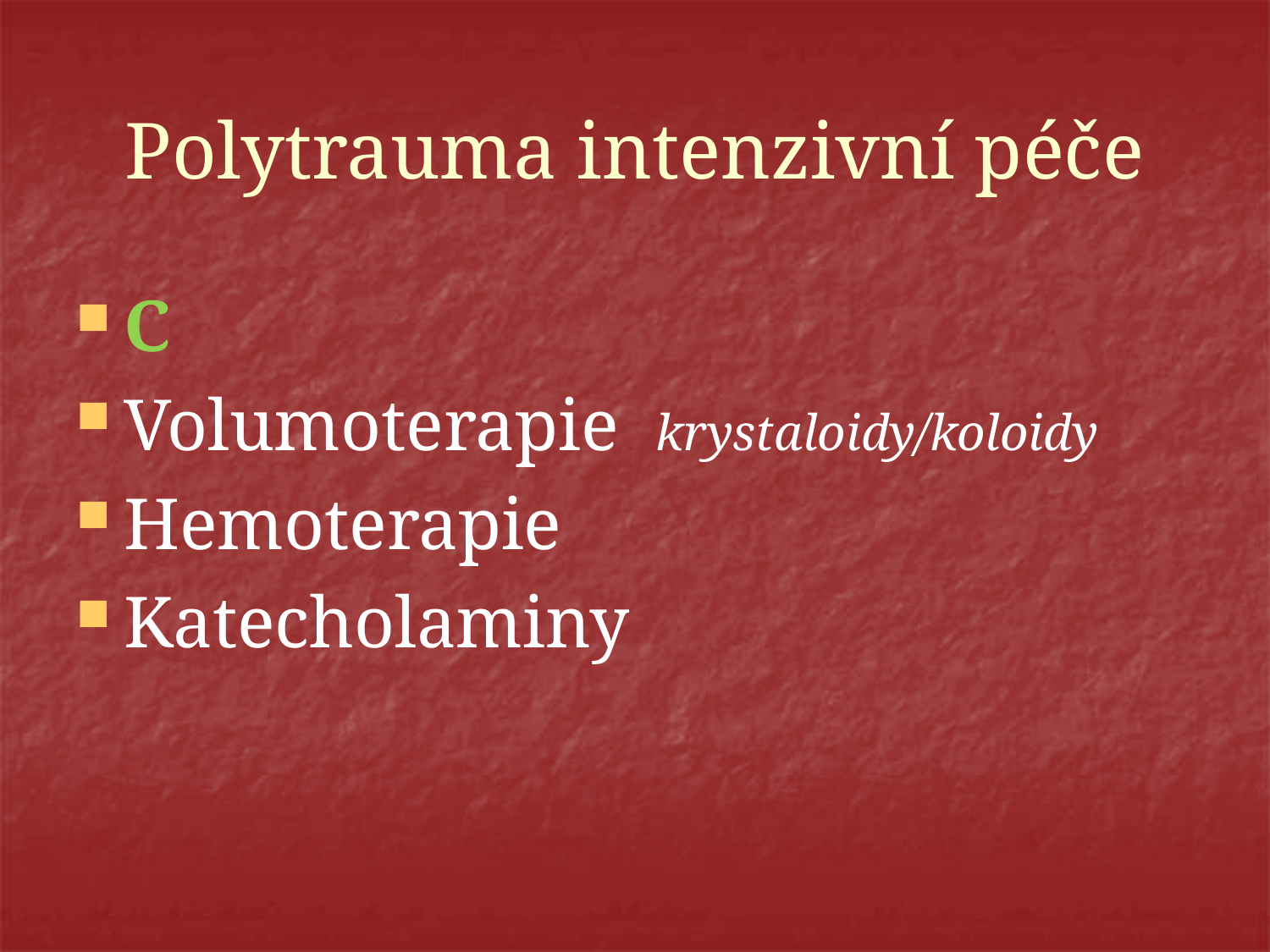

# Polytrauma intenzivní péče
C
Volumoterapie  krystaloidy/koloidy
Hemoterapie
Katecholaminy